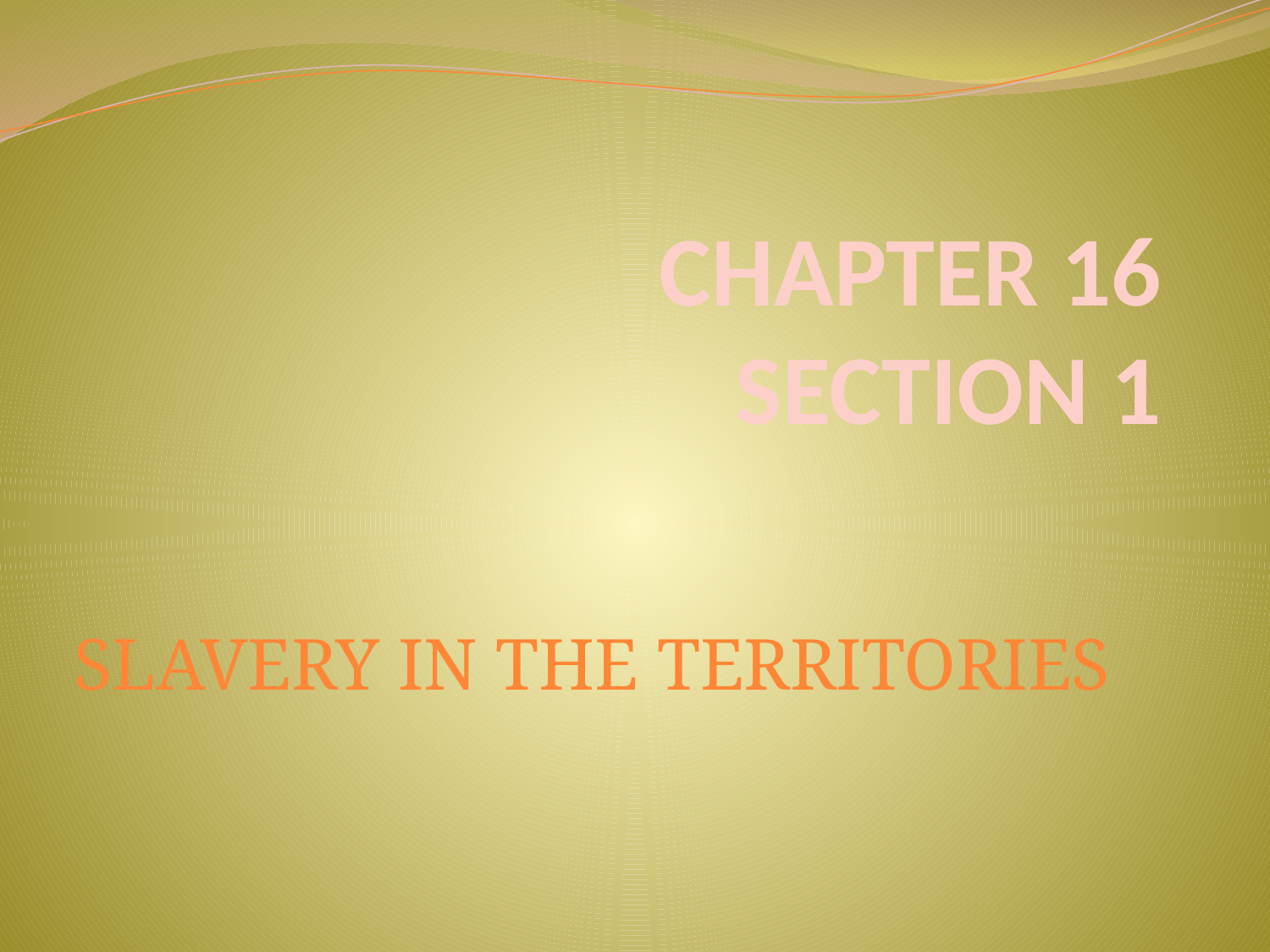

# CHAPTER 16 SECTION 1
SLAVERY IN THE TERRITORIES